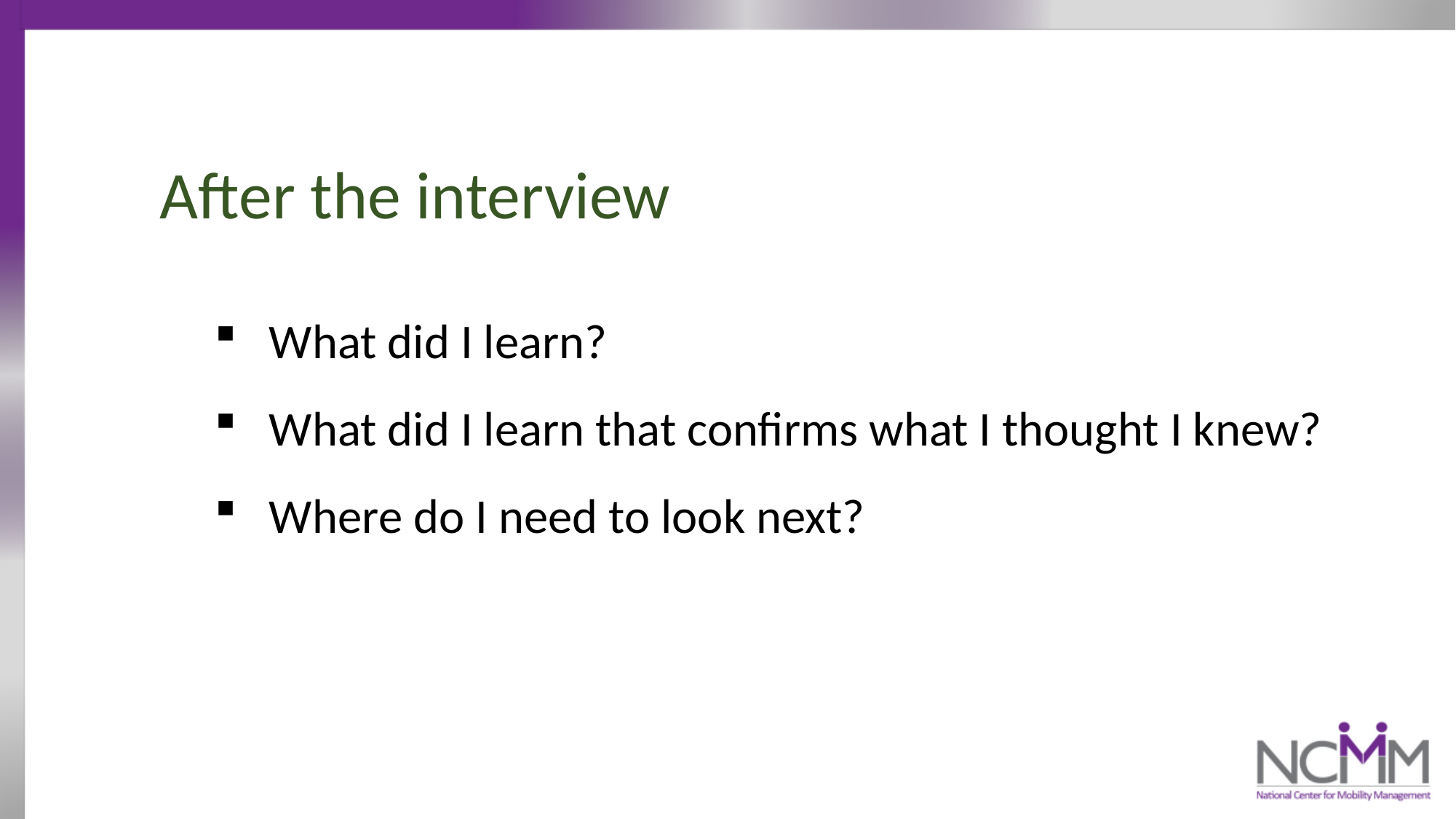

After the interview

What did I learn?
What did I learn that confirms what I thought I knew?
Where do I need to look next?